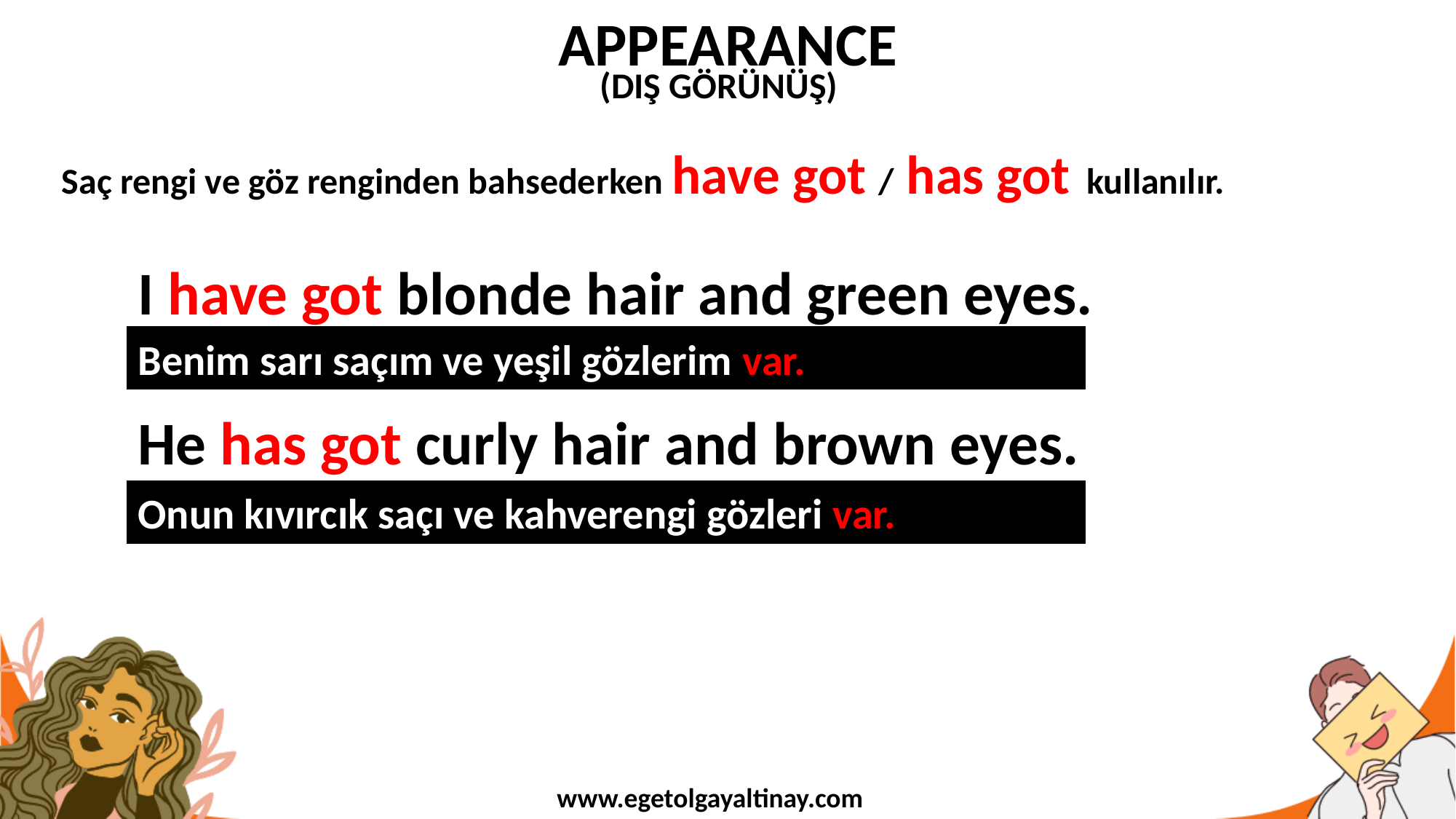

APPEARANCE
(DIŞ GÖRÜNÜŞ)
Saç rengi ve göz renginden bahsederken have got / has got  kullanılır.
I have got blonde hair and green eyes.
Benim sarı saçım ve yeşil gözlerim var.
He has got curly hair and brown eyes.
Onun kıvırcık saçı ve kahverengi gözleri var.
www.egetolgayaltinay.com